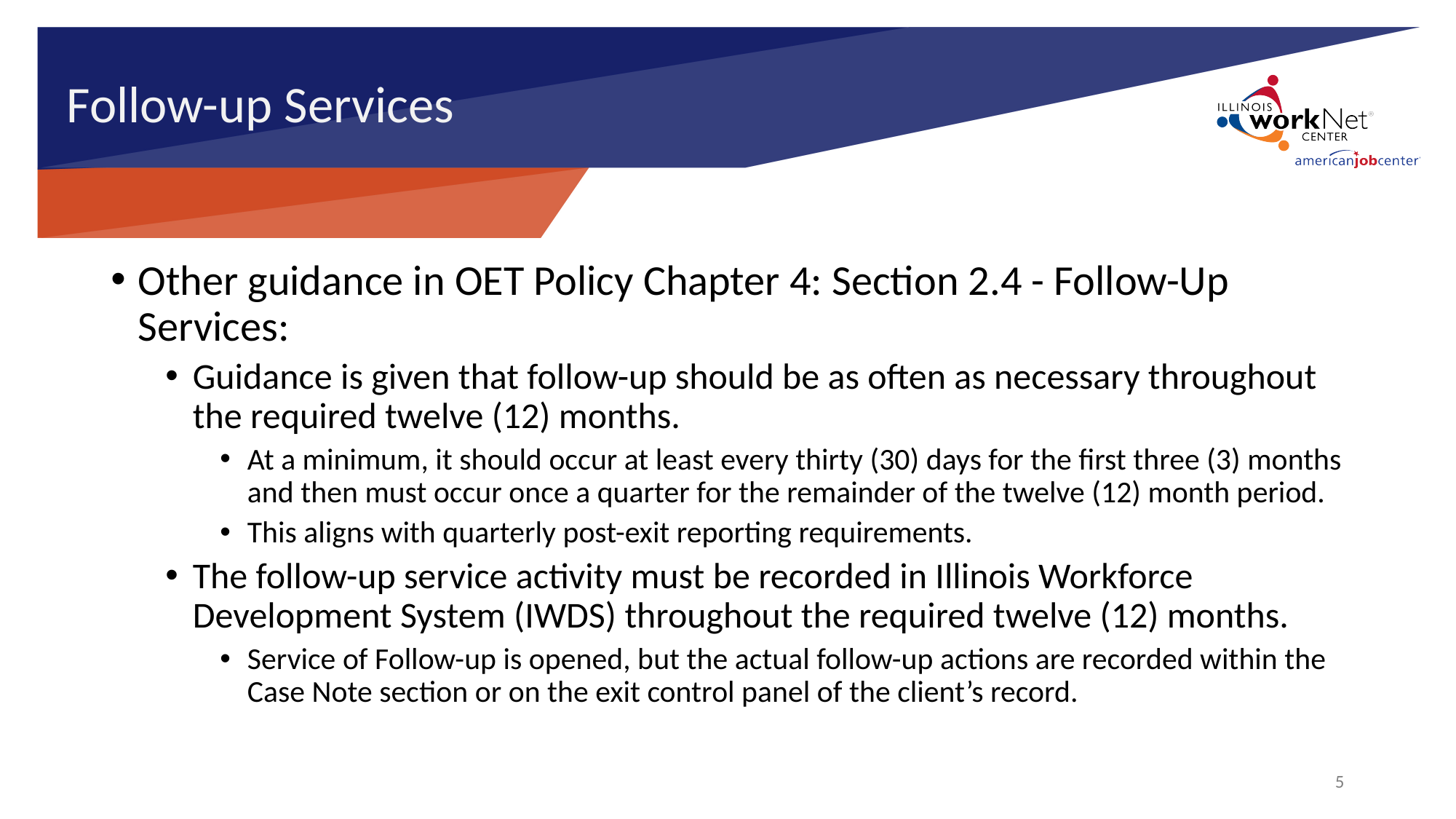

# Follow-up Services
Other guidance in OET Policy Chapter 4: Section 2.4 - Follow-Up Services:
Guidance is given that follow-up should be as often as necessary throughout the required twelve (12) months.
At a minimum, it should occur at least every thirty (30) days for the first three (3) months and then must occur once a quarter for the remainder of the twelve (12) month period.
This aligns with quarterly post-exit reporting requirements.
The follow-up service activity must be recorded in Illinois Workforce Development System (IWDS) throughout the required twelve (12) months.
Service of Follow-up is opened, but the actual follow-up actions are recorded within the Case Note section or on the exit control panel of the client’s record.
5